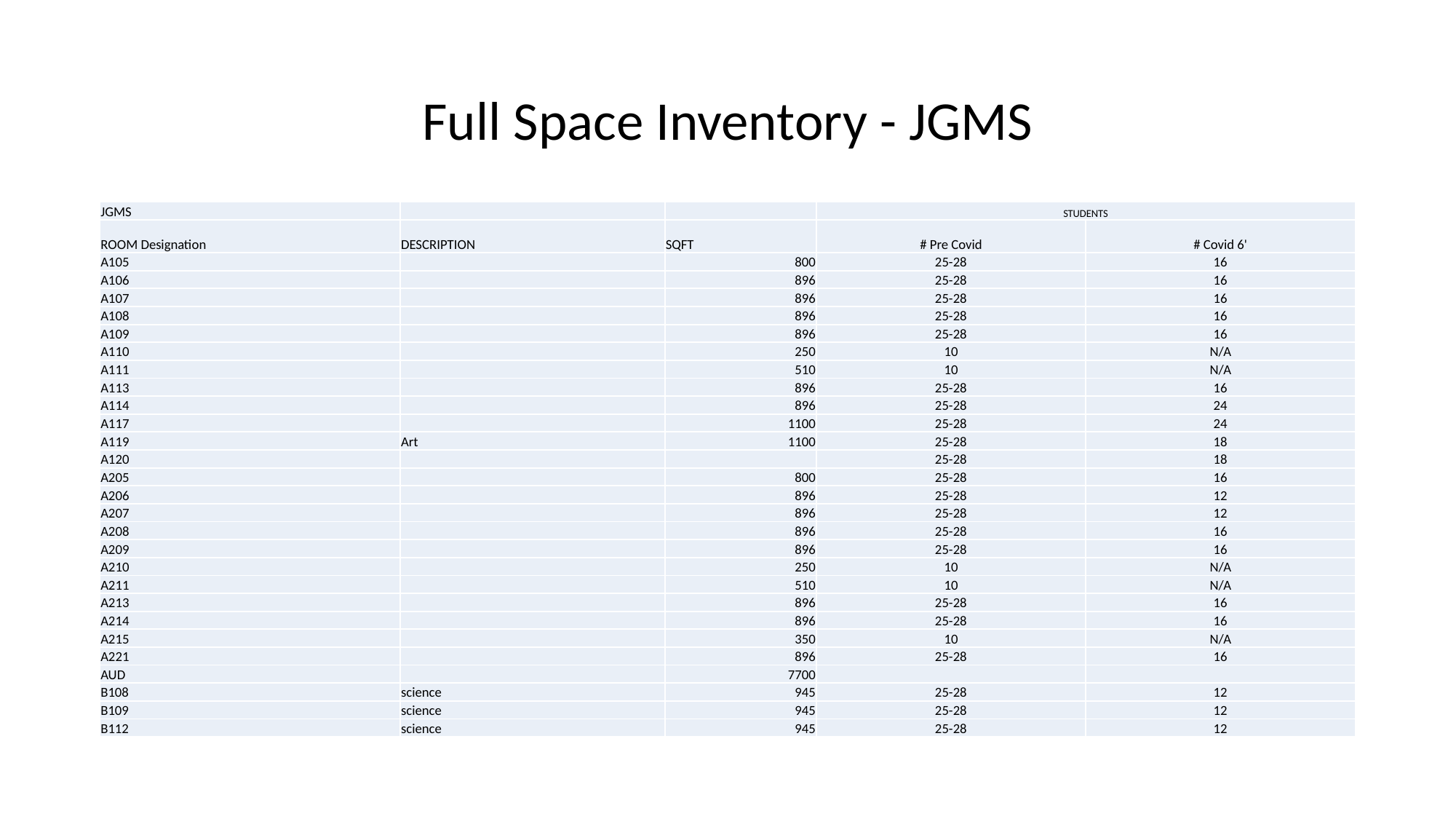

# Full Space Inventory - JGMS
| JGMS |  |  | STUDENTS |  |
| --- | --- | --- | --- | --- |
| ROOM Designation | DESCRIPTION | SQFT | # Pre Covid | # Covid 6' |
| A105 |  | 800 | 25-28 | 16 |
| A106 |  | 896 | 25-28 | 16 |
| A107 |  | 896 | 25-28 | 16 |
| A108 |  | 896 | 25-28 | 16 |
| A109 |  | 896 | 25-28 | 16 |
| A110 |  | 250 | 10 | N/A |
| A111 |  | 510 | 10 | N/A |
| A113 |  | 896 | 25-28 | 16 |
| A114 |  | 896 | 25-28 | 24 |
| A117 |  | 1100 | 25-28 | 24 |
| A119 | Art | 1100 | 25-28 | 18 |
| A120 |  |  | 25-28 | 18 |
| A205 |  | 800 | 25-28 | 16 |
| A206 |  | 896 | 25-28 | 12 |
| A207 |  | 896 | 25-28 | 12 |
| A208 |  | 896 | 25-28 | 16 |
| A209 |  | 896 | 25-28 | 16 |
| A210 |  | 250 | 10 | N/A |
| A211 |  | 510 | 10 | N/A |
| A213 |  | 896 | 25-28 | 16 |
| A214 |  | 896 | 25-28 | 16 |
| A215 |  | 350 | 10 | N/A |
| A221 |  | 896 | 25-28 | 16 |
| AUD |  | 7700 |  |  |
| B108 | science | 945 | 25-28 | 12 |
| B109 | science | 945 | 25-28 | 12 |
| B112 | science | 945 | 25-28 | 12 |